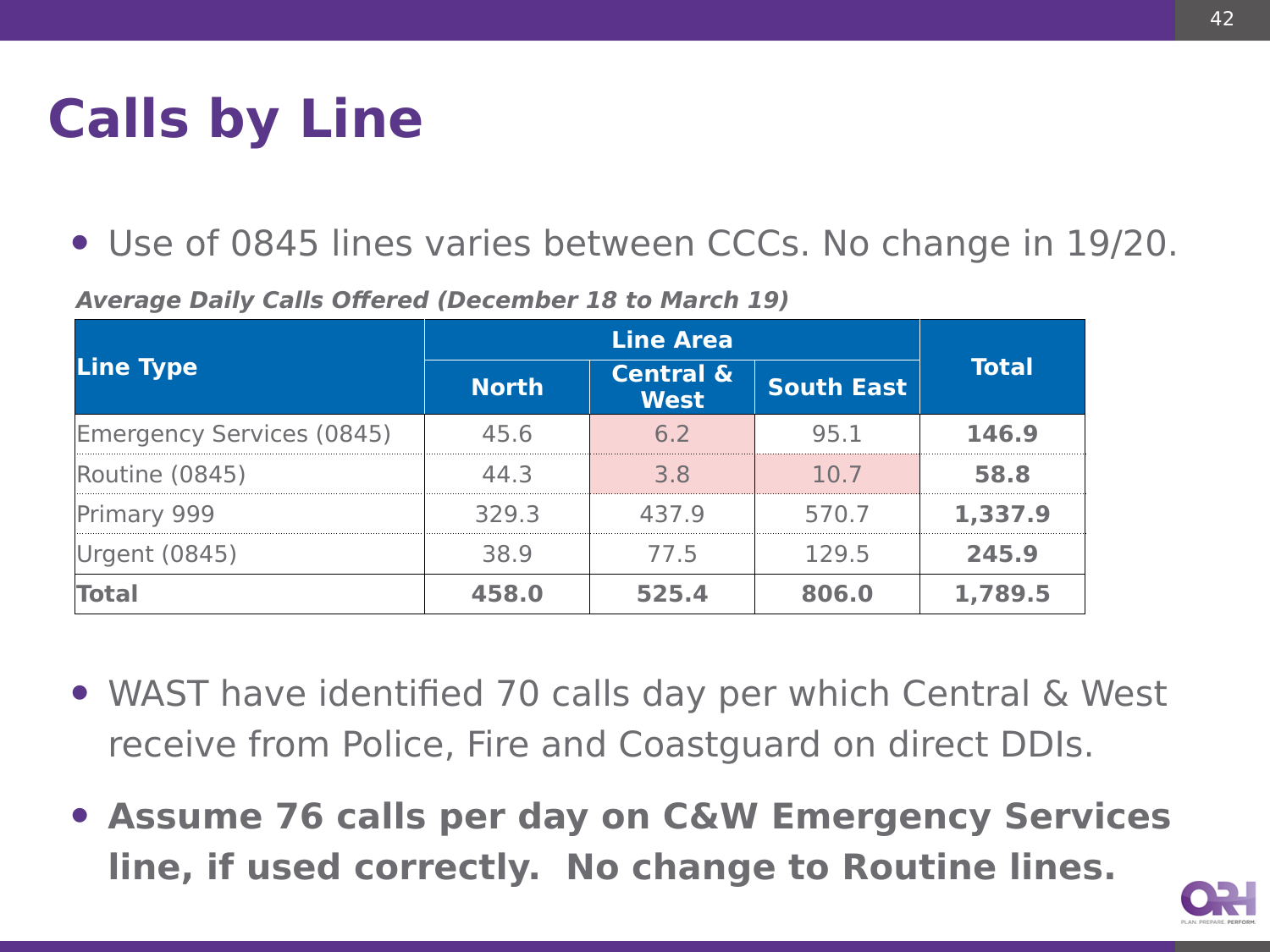

42
# Calls by Line
Use of 0845 lines varies between CCCs. No change in 19/20.
| Average Daily Calls Offered (December 18 to March 19) |  |  |  |  |
| --- | --- | --- | --- | --- |
| Line Type | Line Area |  |  | Total |
|  | North | Central & West | South East |  |
| Emergency Services (0845) | 45.6 | 6.2 | 95.1 | 146.9 |
| Routine (0845) | 44.3 | 3.8 | 10.7 | 58.8 |
| Primary 999 | 329.3 | 437.9 | 570.7 | 1,337.9 |
| Urgent (0845) | 38.9 | 77.5 | 129.5 | 245.9 |
| Total | 458.0 | 525.4 | 806.0 | 1,789.5 |
WAST have identified 70 calls day per which Central & West receive from Police, Fire and Coastguard on direct DDIs.
Assume 76 calls per day on C&W Emergency Services line, if used correctly.  No change to Routine lines.